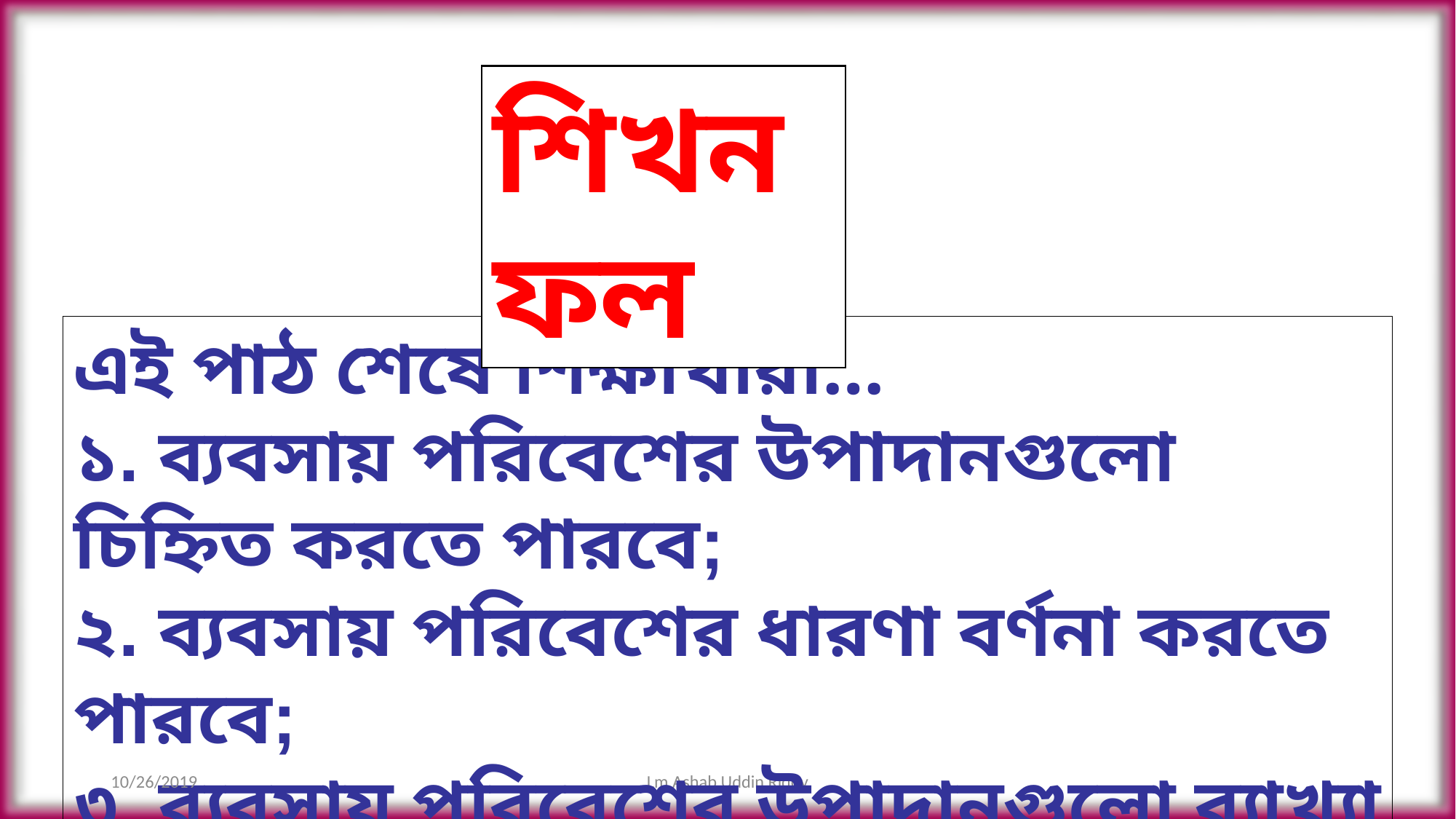

শিখনফল
এই পাঠ শেষে শিক্ষার্থীরা…
১. ব্যবসায় পরিবেশের উপাদানগুলো চিহ্নিত করতে পারবে;
২. ব্যবসায় পরিবেশের ধারণা বর্ণনা করতে পারবে;
৩. ব্যবসায় পরিবেশের উপাদানগুলো ব্যাখ্যা করতে পারবে।
10/26/2019
Lm Ashab Uddin Ridoy